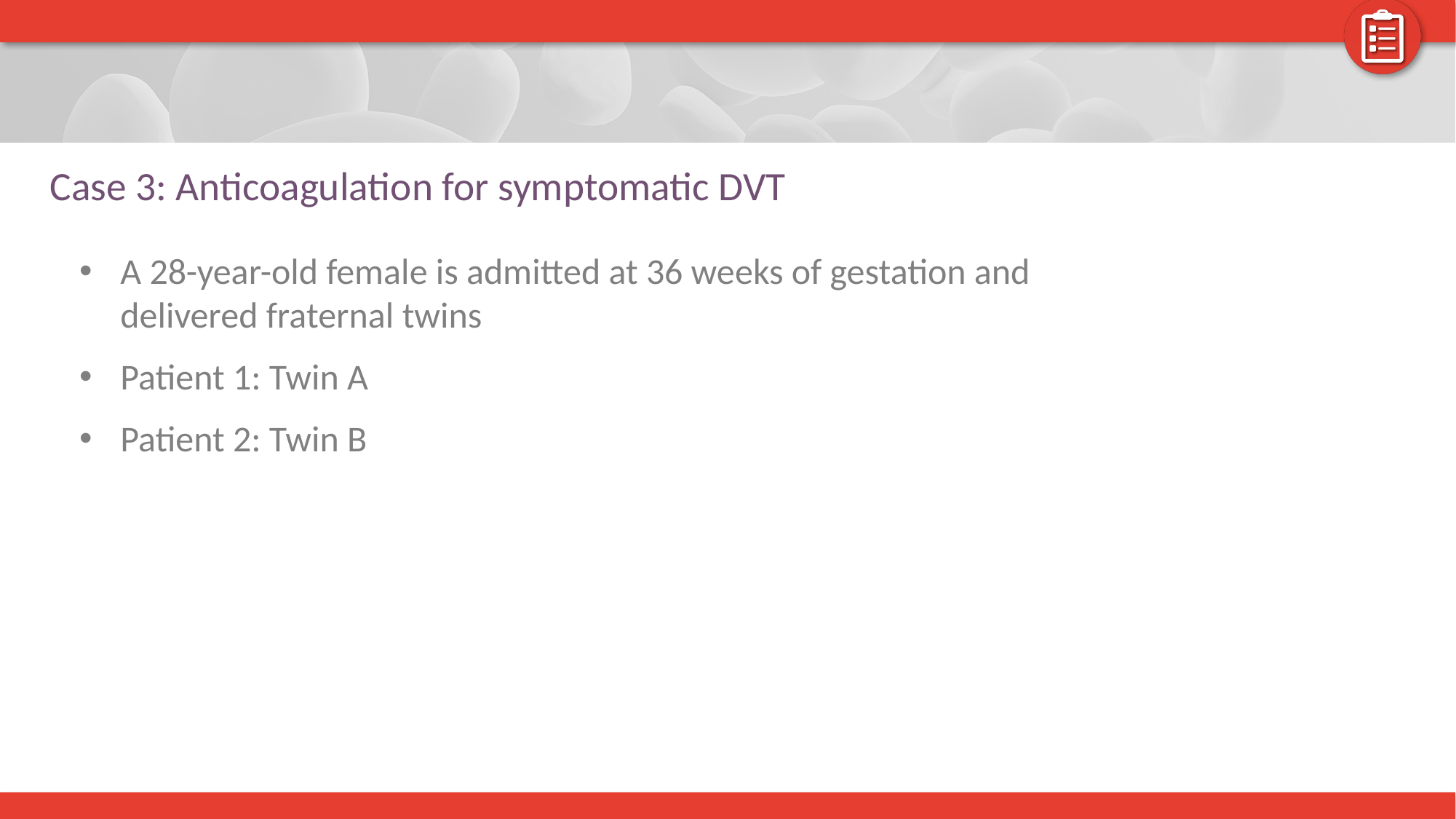

# Case 3: Anticoagulation for symptomatic DVT

A 28-year-old female is admitted at 36 weeks of gestation and delivered fraternal twins
Patient 1: Twin A
Patient 2: Twin B